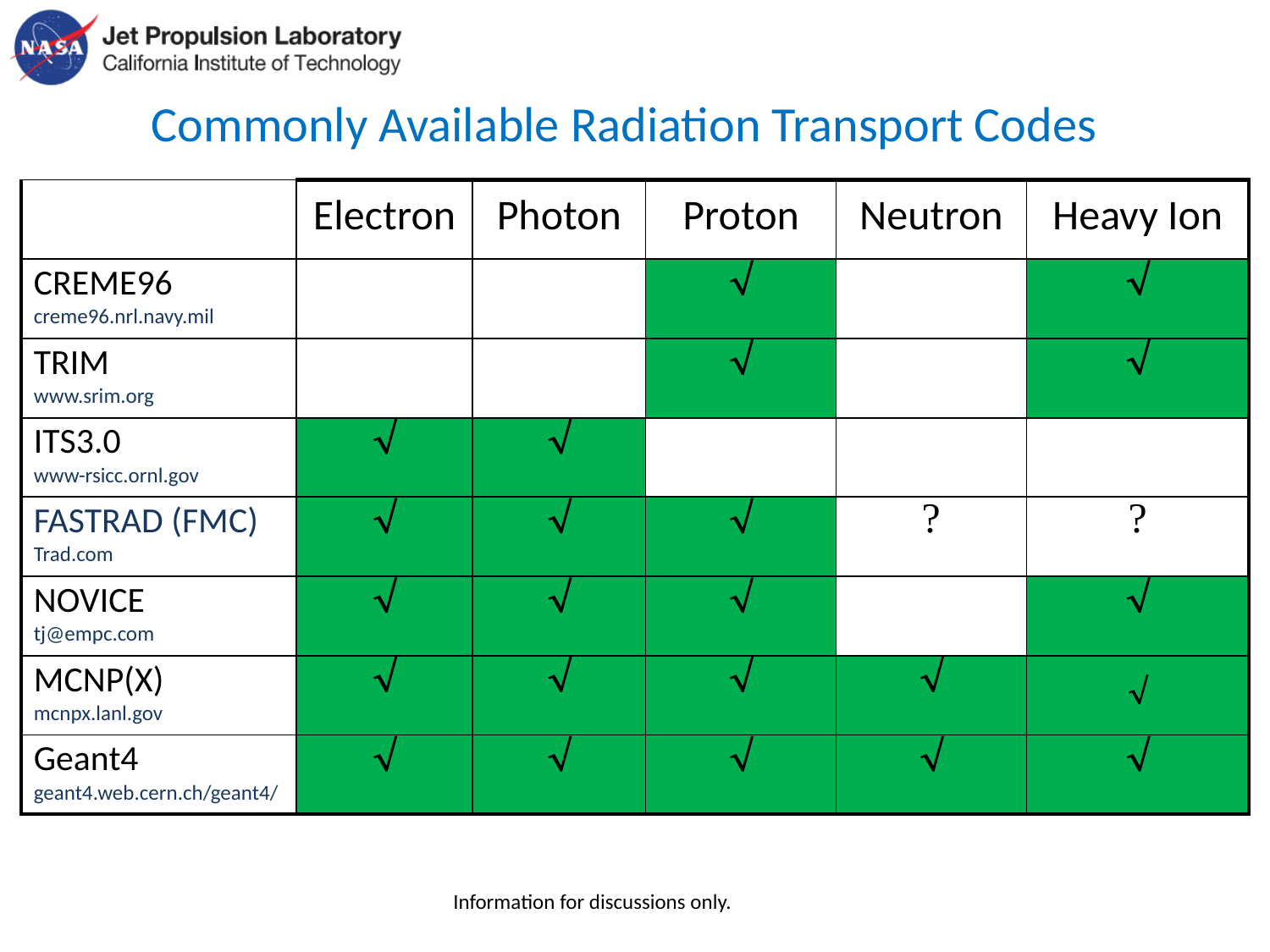

May 3, 2016
Pre-decisional, For Planning and Discussion Purposes Only
# Commonly Available Radiation Transport Codes
|  | Electron | Photon | Proton | Neutron | Heavy Ion |
| --- | --- | --- | --- | --- | --- |
| CREME96 creme96.nrl.navy.mil |  |  | √ |  | √ |
| TRIM www.srim.org |  |  | √ |  | √ |
| ITS3.0 www-rsicc.ornl.gov | √ | √ |  |  |  |
| FASTRAD (FMC) Trad.com | √ | √ | √ | ? | ? |
| NOVICE tj@empc.com | √ | √ | √ |  | √ |
| MCNP(X) mcnpx.lanl.gov | √ | √ | √ | √ | √ |
| Geant4 geant4.web.cern.ch/geant4/ | √ | √ | √ | √ | √ |
Radiation transport codes not covered: EGS4, CEPXS, HZETRN, SpaceRad, PENELOPE, FLUKA, MARS, etc

N-15